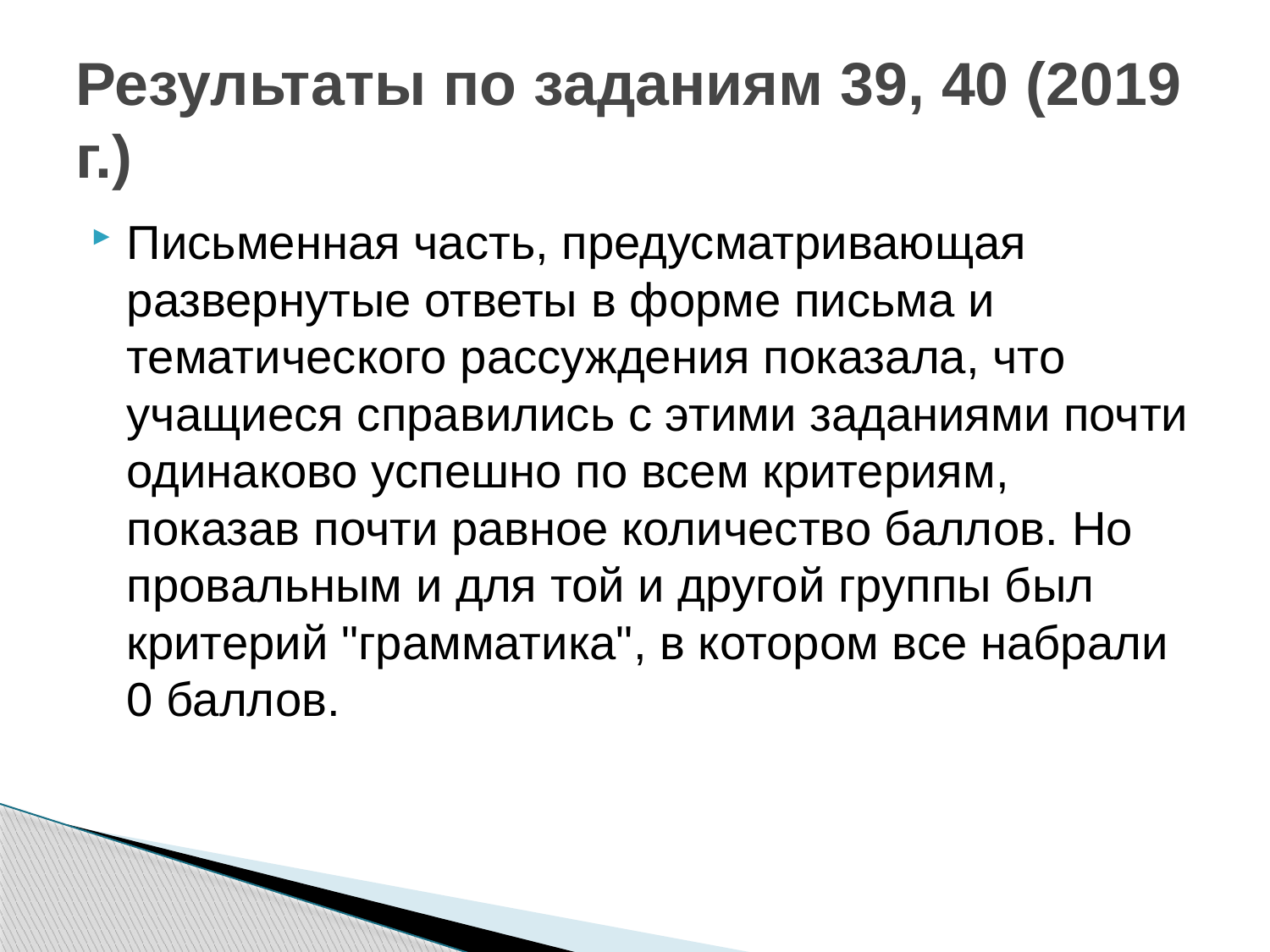

# Результаты по заданиям 39, 40 (2019 г.)
Письменная часть, предусматривающая развернутые ответы в форме письма и тематического рассуждения показала, что учащиеся справились с этими заданиями почти одинаково успешно по всем критериям, показав почти равное количество баллов. Но провальным и для той и другой группы был критерий "грамматика", в котором все набрали 0 баллов.